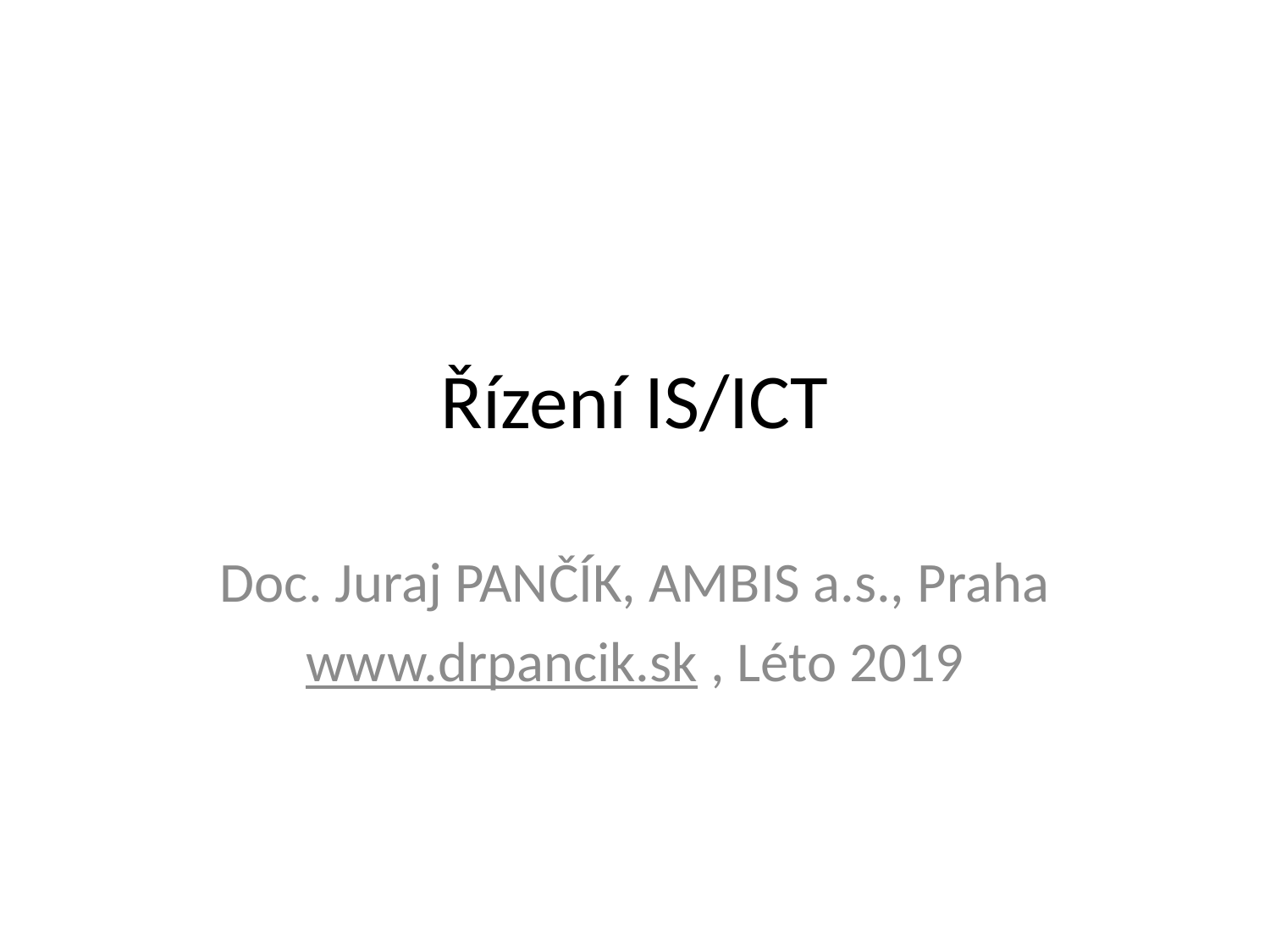

# Řízení IS/ICT
Doc. Juraj PANČÍK, AMBIS a.s., Praha
www.drpancik.sk , Léto 2019